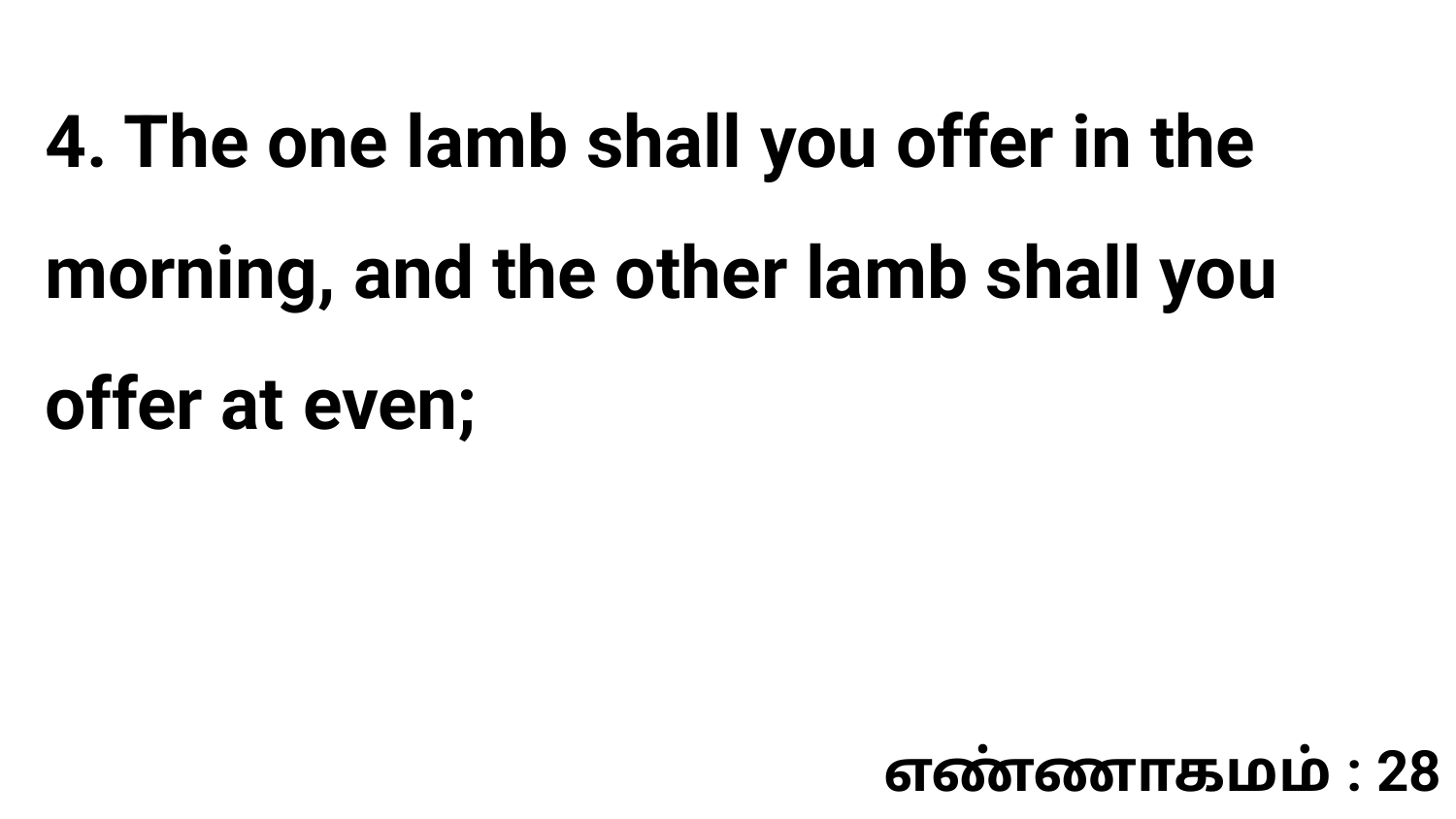

4. The one lamb shall you offer in the morning, and the other lamb shall you offer at even;
எண்ணாகமம் : 28